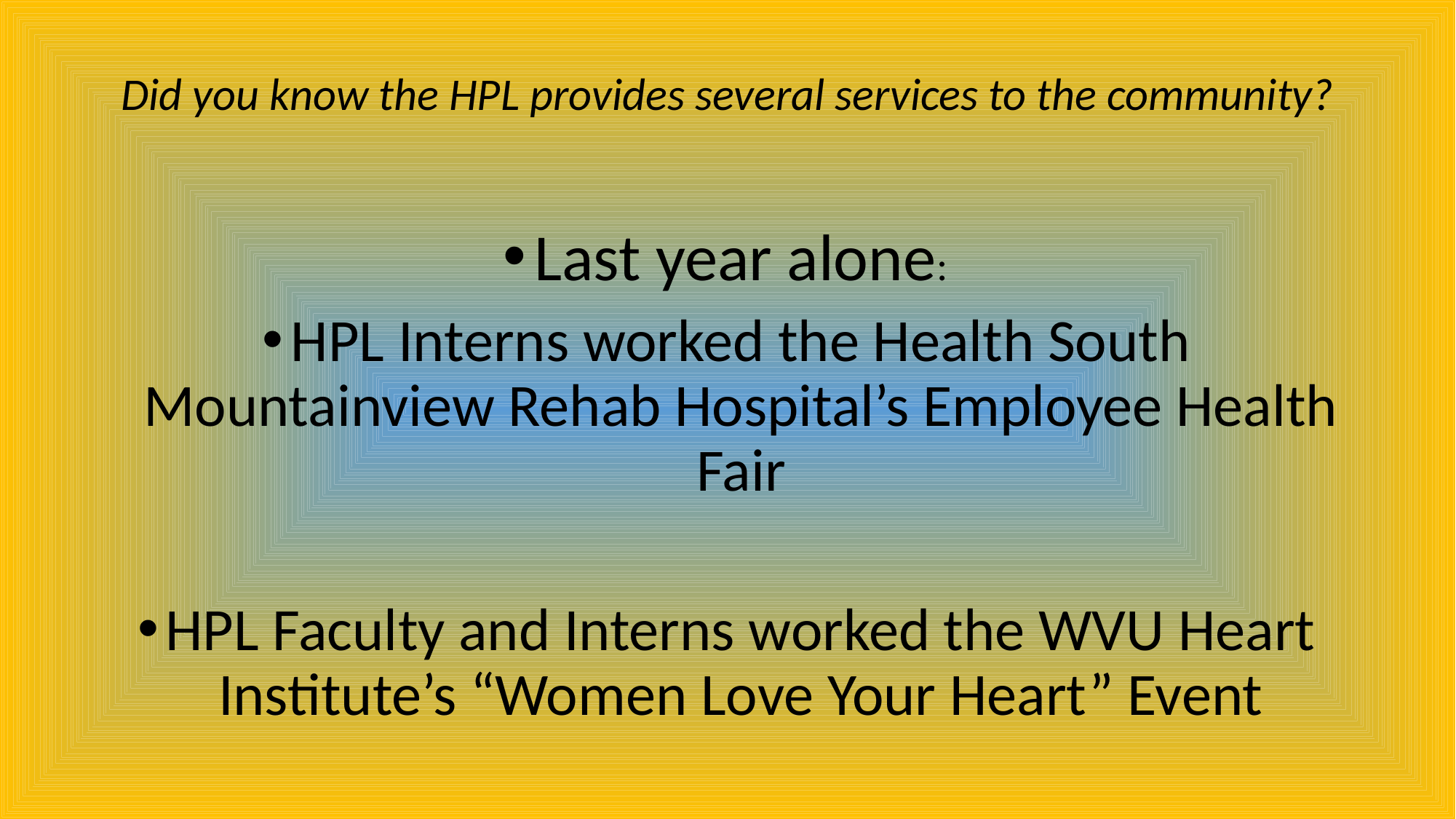

# Did you know the HPL provides several services to the community?
Last year alone:
HPL Interns worked the Health South Mountainview Rehab Hospital’s Employee Health Fair

HPL Faculty and Interns worked the WVU Heart Institute’s “Women Love Your Heart” Event